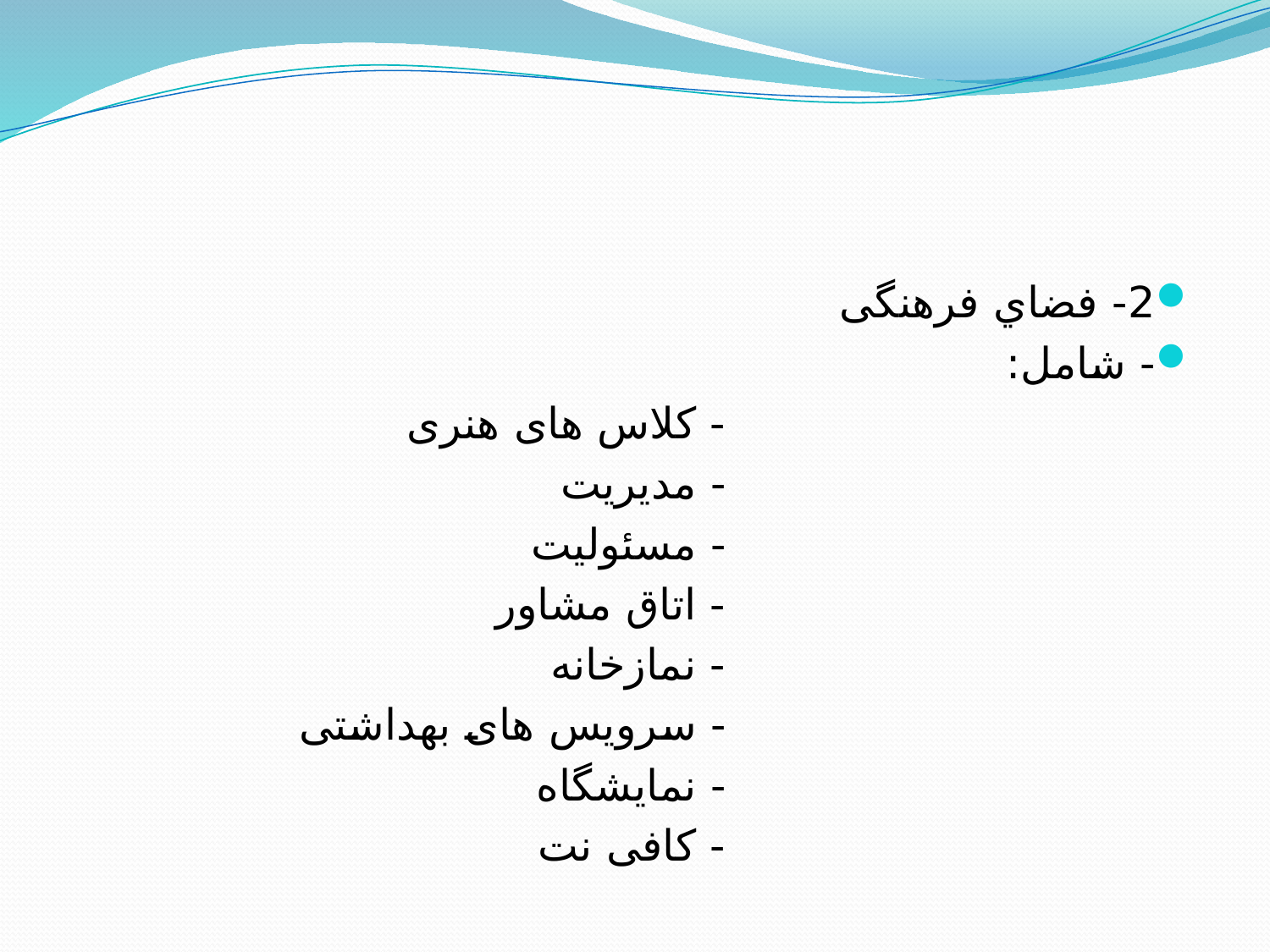

2- فضاي فرهنگی
- شامل:
                                  - کلاس های هنری
                                  - مدیریت
                                  - مسئولیت
                                  - اتاق مشاور
                                  - نمازخانه
                                  - سرویس های بهداشتی
                                  - نمایشگاه
                                  - کافی نت